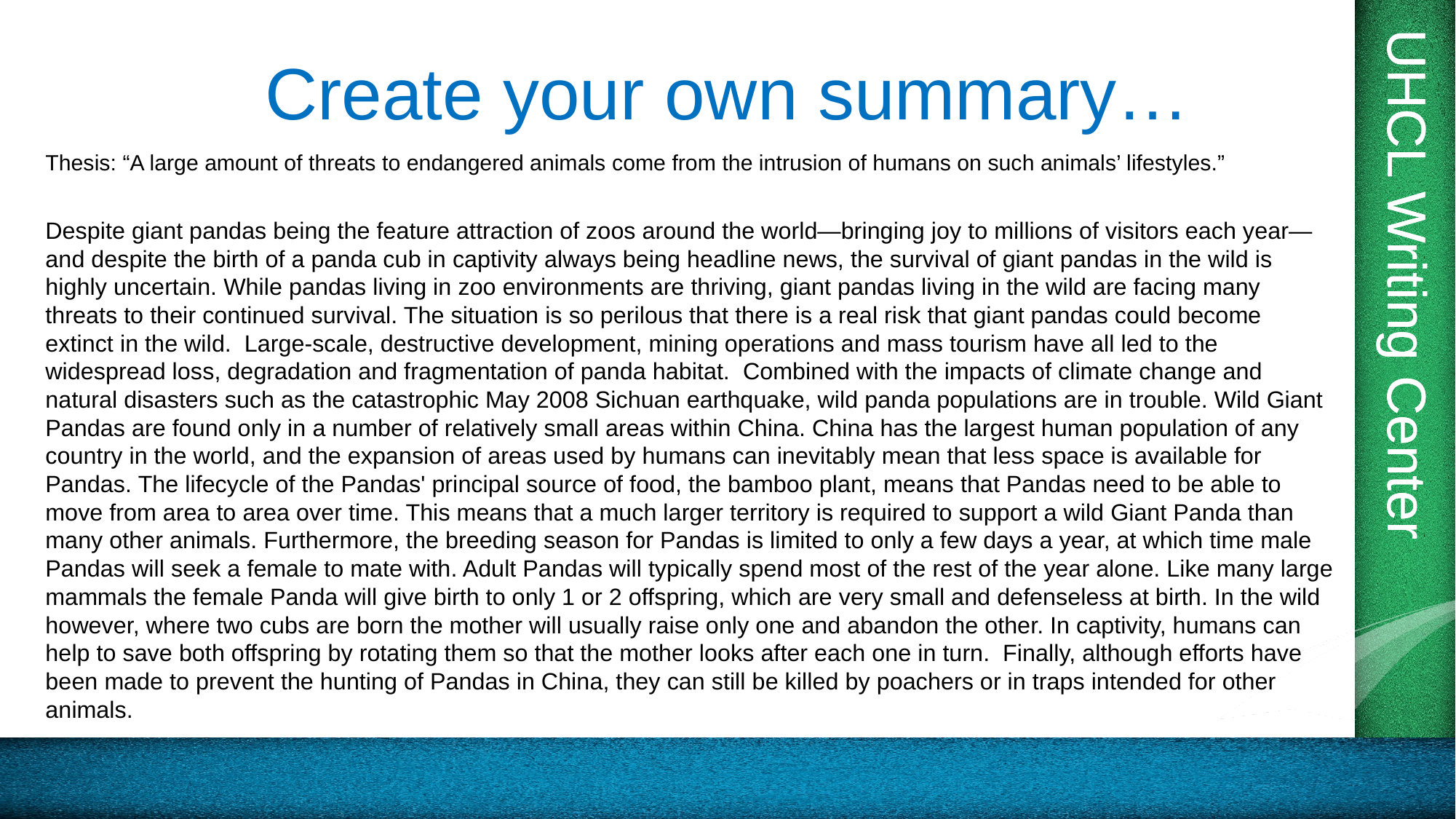

# Create your own summary…
Thesis: “A large amount of threats to endangered animals come from the intrusion of humans on such animals’ lifestyles.”

Despite giant pandas being the feature attraction of zoos around the world—bringing joy to millions of visitors each year—and despite the birth of a panda cub in captivity always being headline news, the survival of giant pandas in the wild is highly uncertain. While pandas living in zoo environments are thriving, giant pandas living in the wild are facing many threats to their continued survival. The situation is so perilous that there is a real risk that giant pandas could become extinct in the wild.  Large-scale, destructive development, mining operations and mass tourism have all led to the widespread loss, degradation and fragmentation of panda habitat.  Combined with the impacts of climate change and natural disasters such as the catastrophic May 2008 Sichuan earthquake, wild panda populations are in trouble. Wild Giant Pandas are found only in a number of relatively small areas within China. China has the largest human population of any country in the world, and the expansion of areas used by humans can inevitably mean that less space is available for Pandas. The lifecycle of the Pandas' principal source of food, the bamboo plant, means that Pandas need to be able to move from area to area over time. This means that a much larger territory is required to support a wild Giant Panda than many other animals. Furthermore, the breeding season for Pandas is limited to only a few days a year, at which time male Pandas will seek a female to mate with. Adult Pandas will typically spend most of the rest of the year alone. Like many large mammals the female Panda will give birth to only 1 or 2 offspring, which are very small and defenseless at birth. In the wild however, where two cubs are born the mother will usually raise only one and abandon the other. In captivity, humans can help to save both offspring by rotating them so that the mother looks after each one in turn.  Finally, although efforts have been made to prevent the hunting of Pandas in China, they can still be killed by poachers or in traps intended for other animals.